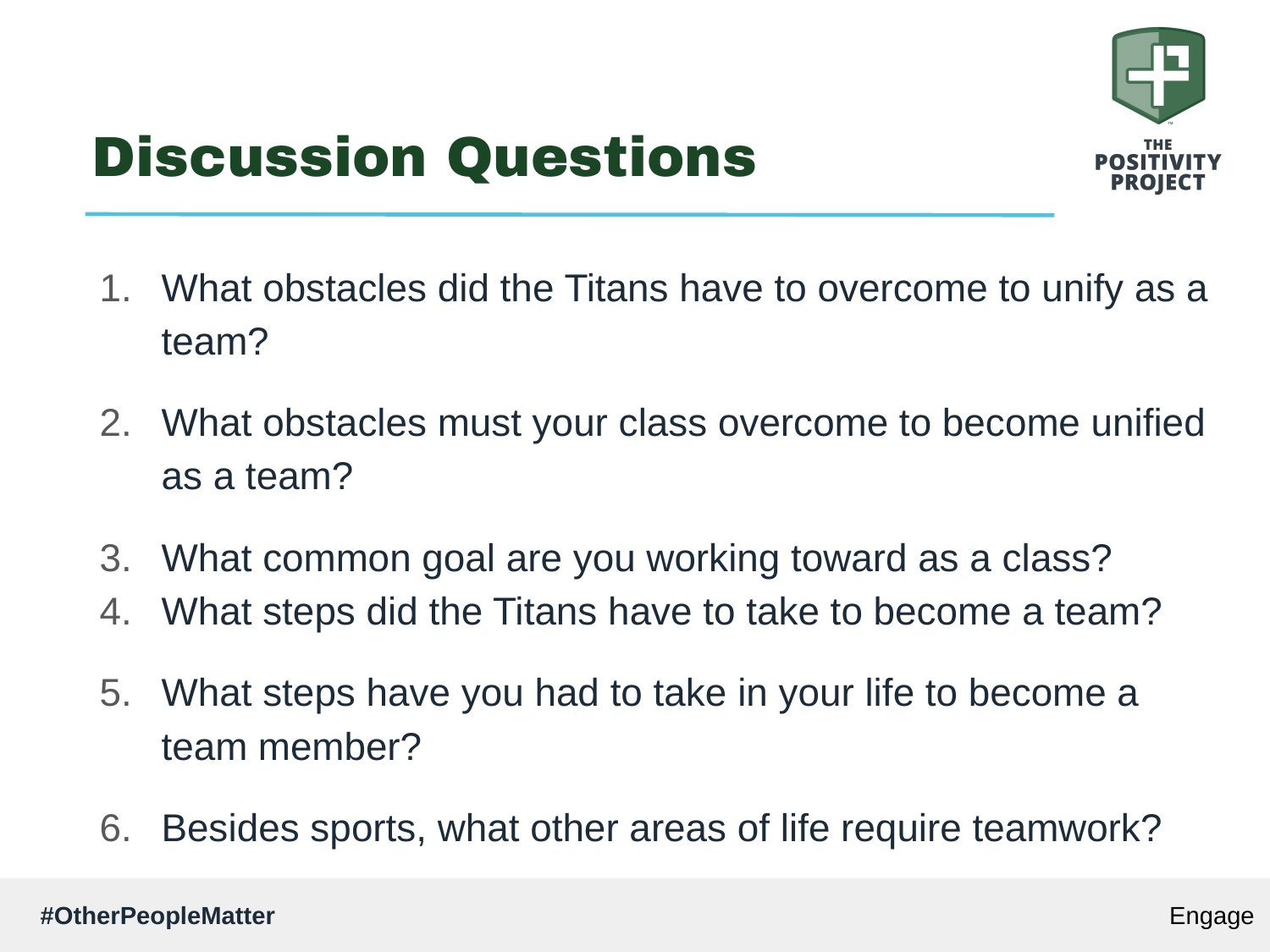

# Discussion Questions
What obstacles did the Titans have to overcome to unify as a team?
What obstacles must your class overcome to become unified as a team?
What common goal are you working toward as a class?
What steps did the Titans have to take to become a team?
What steps have you had to take in your life to become a team member?
Besides sports, what other areas of life require teamwork?
Engage